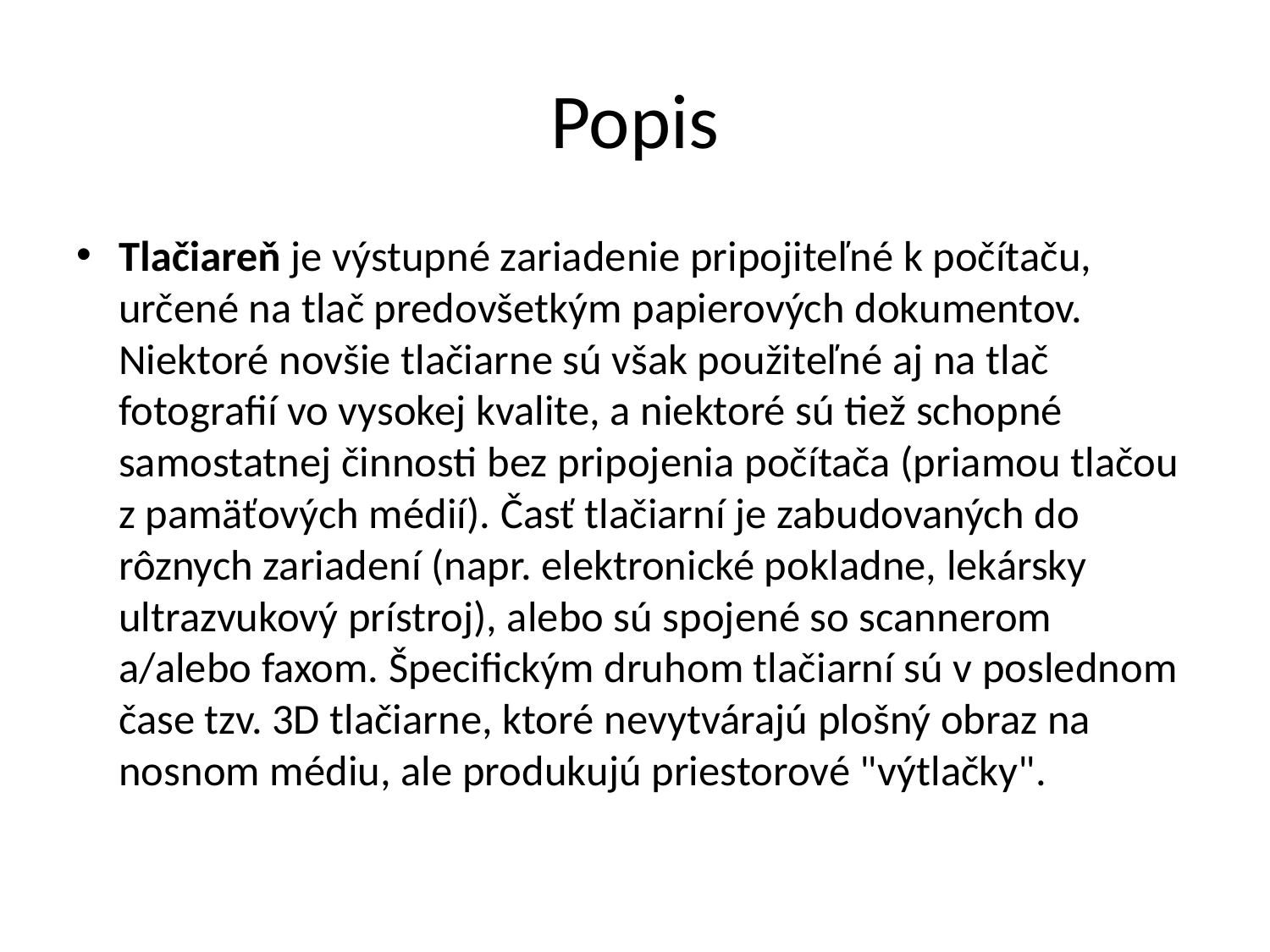

# Popis
Tlačiareň je výstupné zariadenie pripojiteľné k počítaču, určené na tlač predovšetkým papierových dokumentov. Niektoré novšie tlačiarne sú však použiteľné aj na tlač fotografií vo vysokej kvalite, a niektoré sú tiež schopné samostatnej činnosti bez pripojenia počítača (priamou tlačou z pamäťových médií). Časť tlačiarní je zabudovaných do rôznych zariadení (napr. elektronické pokladne, lekársky ultrazvukový prístroj), alebo sú spojené so scannerom a/alebo faxom. Špecifickým druhom tlačiarní sú v poslednom čase tzv. 3D tlačiarne, ktoré nevytvárajú plošný obraz na nosnom médiu, ale produkujú priestorové "výtlačky".